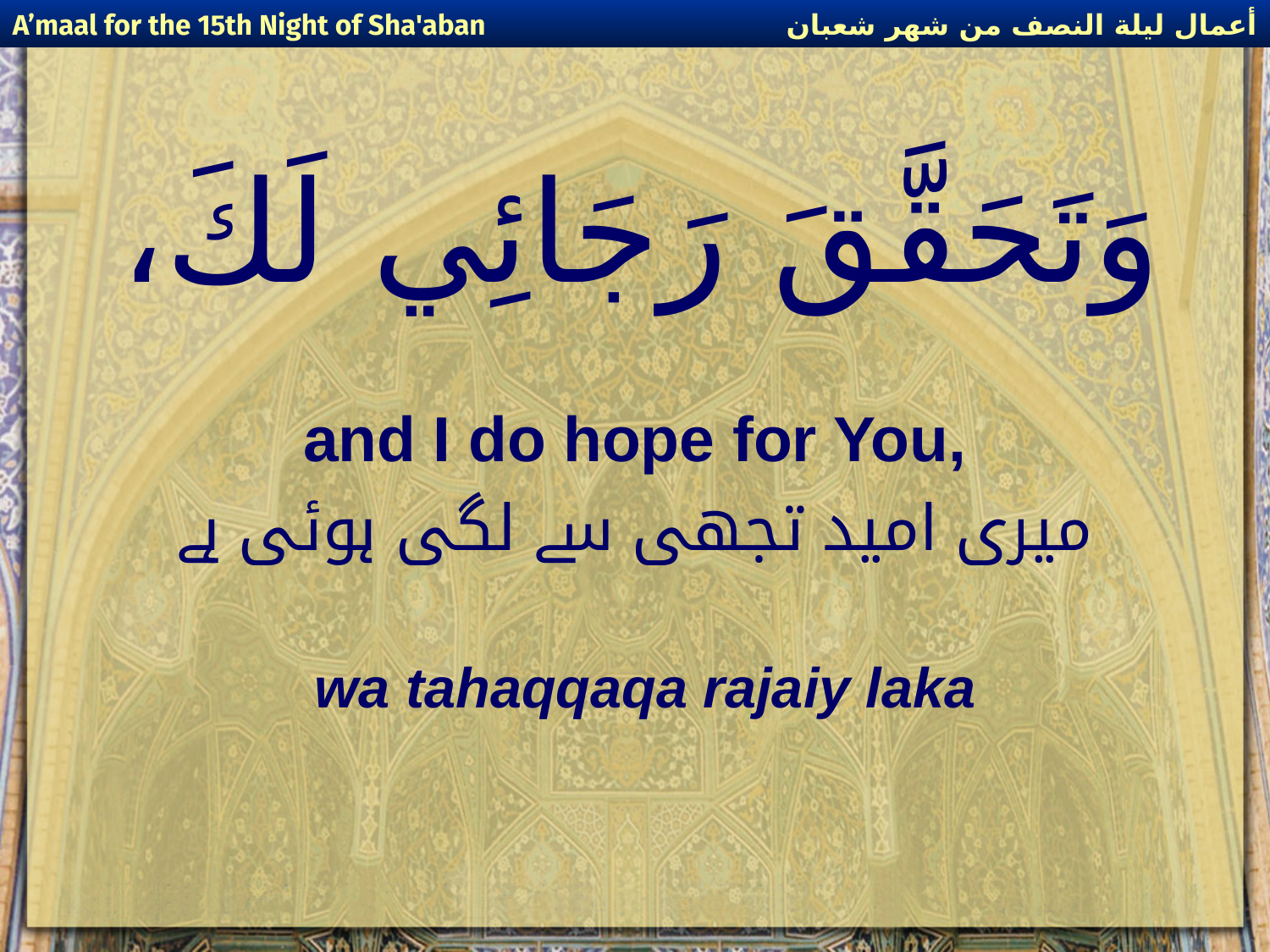

أعمال ليلة النصف من شهر شعبان
A’maal for the 15th Night of Sha'aban
# وَتَحَقَّقَ رَجَائِي لَكَ،
and I do hope for You,
میری امید تجھی سے لگی ہوئی ہے
wa tahaqqaqa rajaiy laka